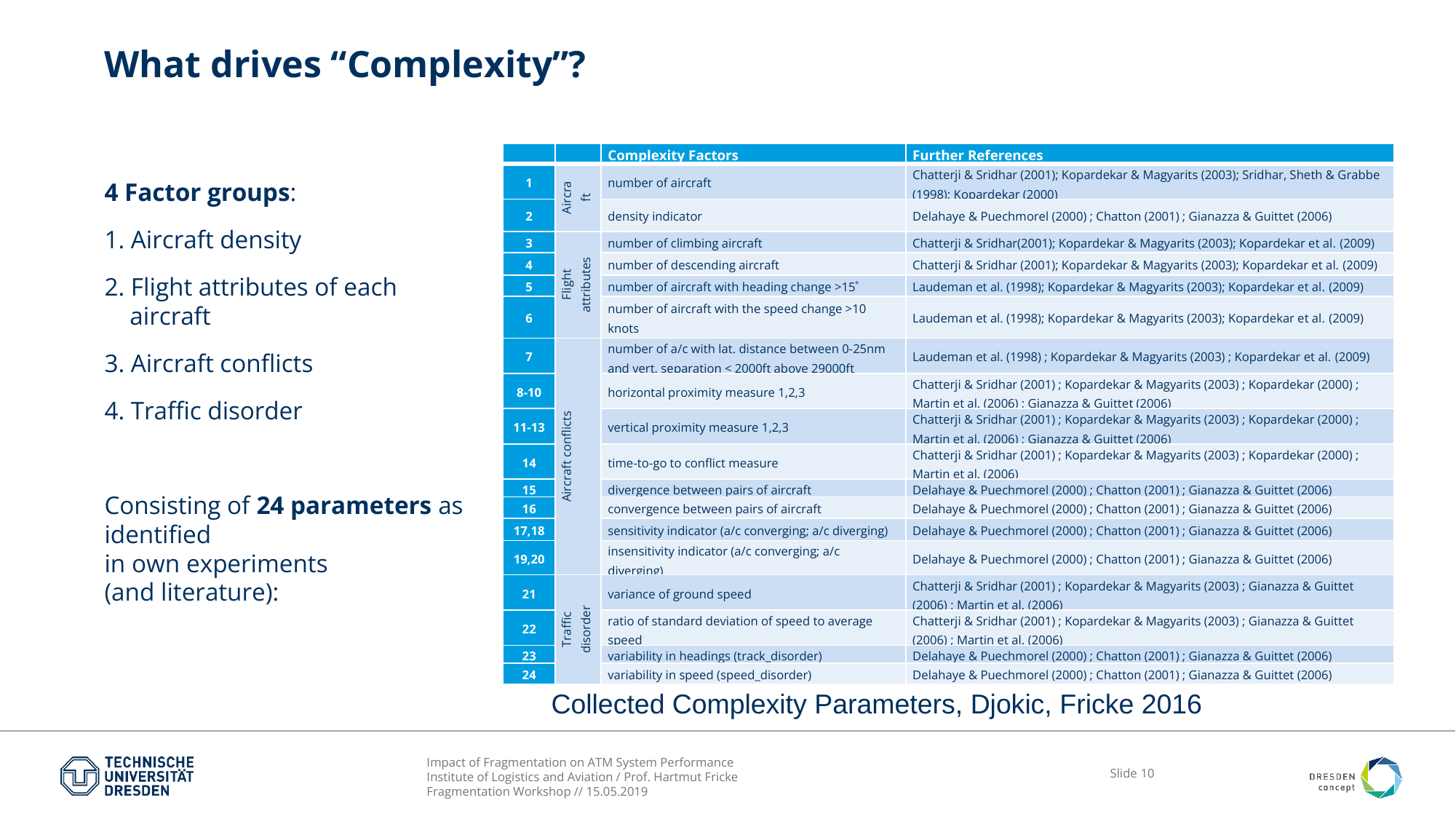

# What drives “Complexity”?
|  |  | Complexity Factors | Further References |
| --- | --- | --- | --- |
| 1 | Aircraft density | number of aircraft | Chatterji & Sridhar (2001); Kopardekar & Magyarits (2003); Sridhar, Sheth & Grabbe (1998); Kopardekar (2000) |
| 2 |  | density indicator | Delahaye & Puechmorel (2000) ; Chatton (2001) ; Gianazza & Guittet (2006) |
| 3 | Flight attributes | number of climbing aircraft | Chatterji & Sridhar(2001); Kopardekar & Magyarits (2003); Kopardekar et al. (2009) |
| 4 |  | number of descending aircraft | Chatterji & Sridhar (2001); Kopardekar & Magyarits (2003); Kopardekar et al. (2009) |
| 5 |  | number of aircraft with heading change >15˚ | Laudeman et al. (1998); Kopardekar & Magyarits (2003); Kopardekar et al. (2009) |
| 6 |  | number of aircraft with the speed change >10 knots | Laudeman et al. (1998); Kopardekar & Magyarits (2003); Kopardekar et al. (2009) |
| 7 | Aircraft conflicts | number of a/c with lat. distance between 0-25nm and vert. separation < 2000ft above 29000ft | Laudeman et al. (1998) ; Kopardekar & Magyarits (2003) ; Kopardekar et al. (2009) |
| 8-10 |  | horizontal proximity measure 1,2,3 | Chatterji & Sridhar (2001) ; Kopardekar & Magyarits (2003) ; Kopardekar (2000) ; Martin et al. (2006) ; Gianazza & Guittet (2006) |
| 11-13 |  | vertical proximity measure 1,2,3 | Chatterji & Sridhar (2001) ; Kopardekar & Magyarits (2003) ; Kopardekar (2000) ; Martin et al. (2006) ; Gianazza & Guittet (2006) |
| 14 |  | time-to-go to conflict measure | Chatterji & Sridhar (2001) ; Kopardekar & Magyarits (2003) ; Kopardekar (2000) ; Martin et al. (2006) |
| 15 |  | divergence between pairs of aircraft | Delahaye & Puechmorel (2000) ; Chatton (2001) ; Gianazza & Guittet (2006) |
| 16 |  | convergence between pairs of aircraft | Delahaye & Puechmorel (2000) ; Chatton (2001) ; Gianazza & Guittet (2006) |
| 17,18 |  | sensitivity indicator (a/c converging; a/c diverging) | Delahaye & Puechmorel (2000) ; Chatton (2001) ; Gianazza & Guittet (2006) |
| 19,20 |  | insensitivity indicator (a/c converging; a/c diverging) | Delahaye & Puechmorel (2000) ; Chatton (2001) ; Gianazza & Guittet (2006) |
| 21 | Traffic disorder | variance of ground speed | Chatterji & Sridhar (2001) ; Kopardekar & Magyarits (2003) ; Gianazza & Guittet (2006) ; Martin et al. (2006) |
| 22 |  | ratio of standard deviation of speed to average speed | Chatterji & Sridhar (2001) ; Kopardekar & Magyarits (2003) ; Gianazza & Guittet (2006) ; Martin et al. (2006) |
| 23 |  | variability in headings (track\_disorder) | Delahaye & Puechmorel (2000) ; Chatton (2001) ; Gianazza & Guittet (2006) |
| 24 |  | variability in speed (speed\_disorder) | Delahaye & Puechmorel (2000) ; Chatton (2001) ; Gianazza & Guittet (2006) |
4 Factor groups:
1. Aircraft density
2. Flight attributes of each
    aircraft
3. Aircraft conflicts
4. Traffic disorder

Consisting of 24 parameters as
identified
in own experiments
(and literature):
Consolidated factors driving complexity,
adapted from Djokic, Fricke (2016)
Collected Complexity Parameters, Djokic, Fricke 2016